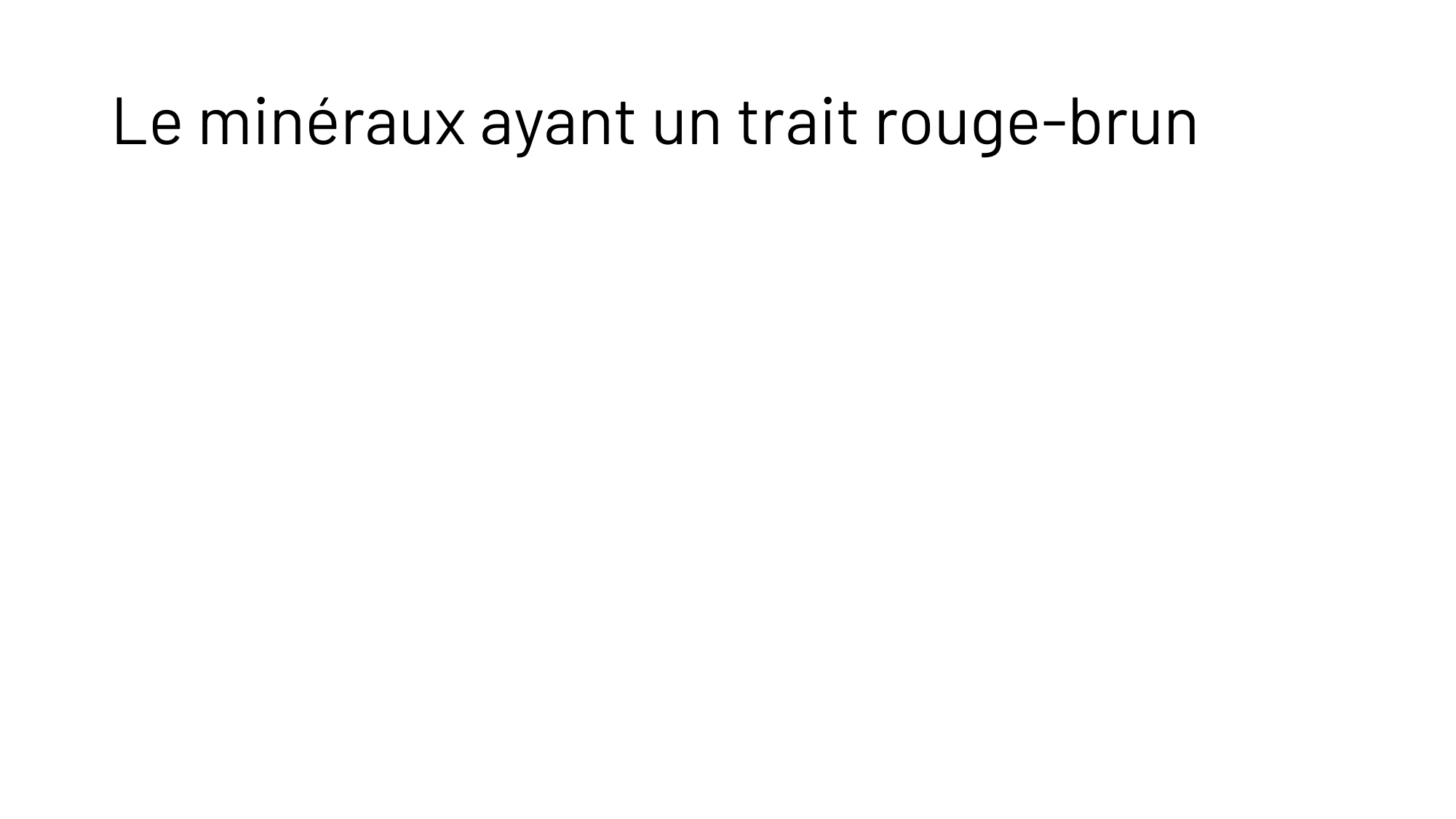

# Le minéraux ayant un trait rouge-brun